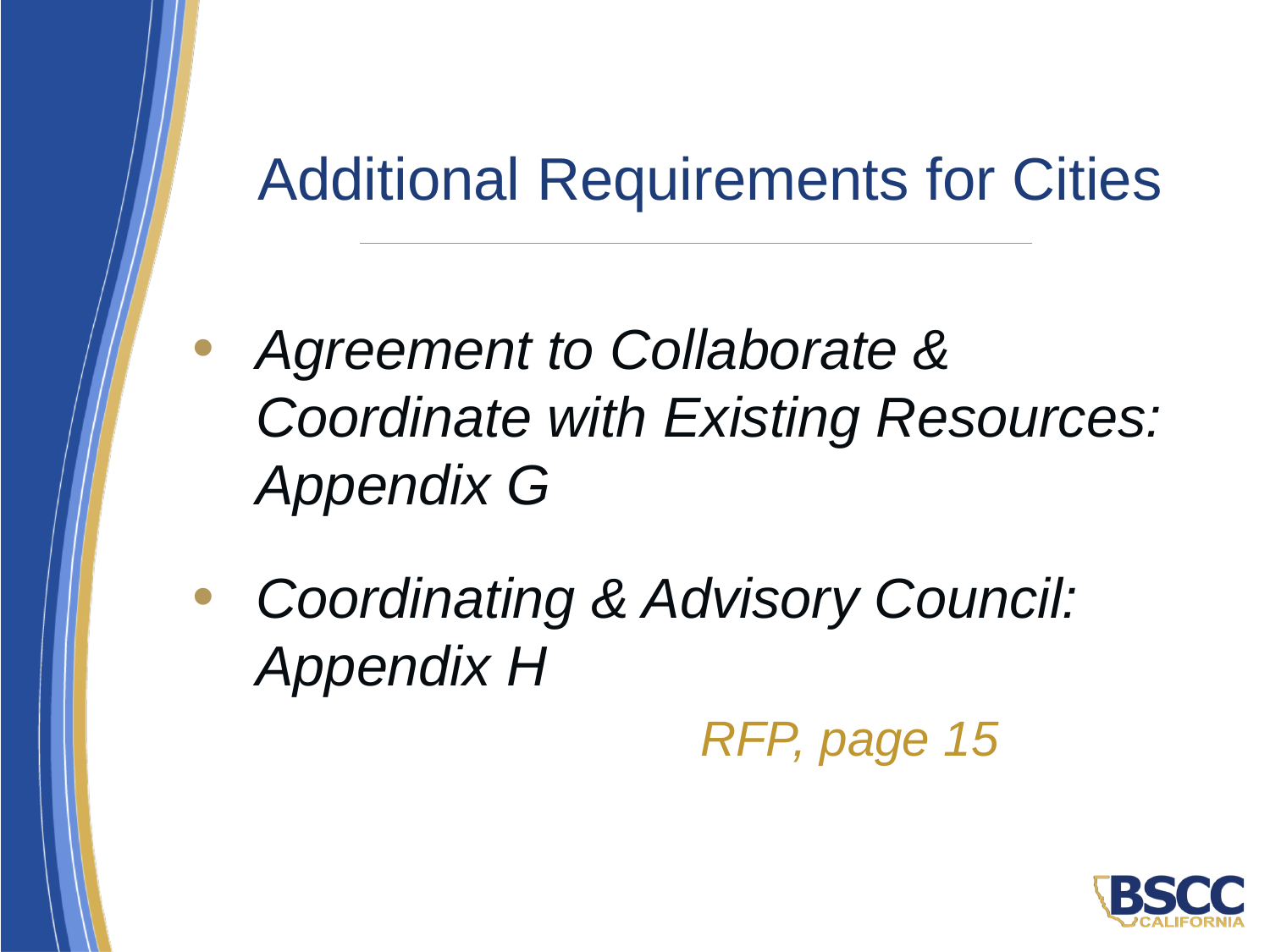

# Additional Requirements for Cities
Agreement to Collaborate & Coordinate with Existing Resources: Appendix G

Coordinating & Advisory Council: Appendix H
RFP, page 15